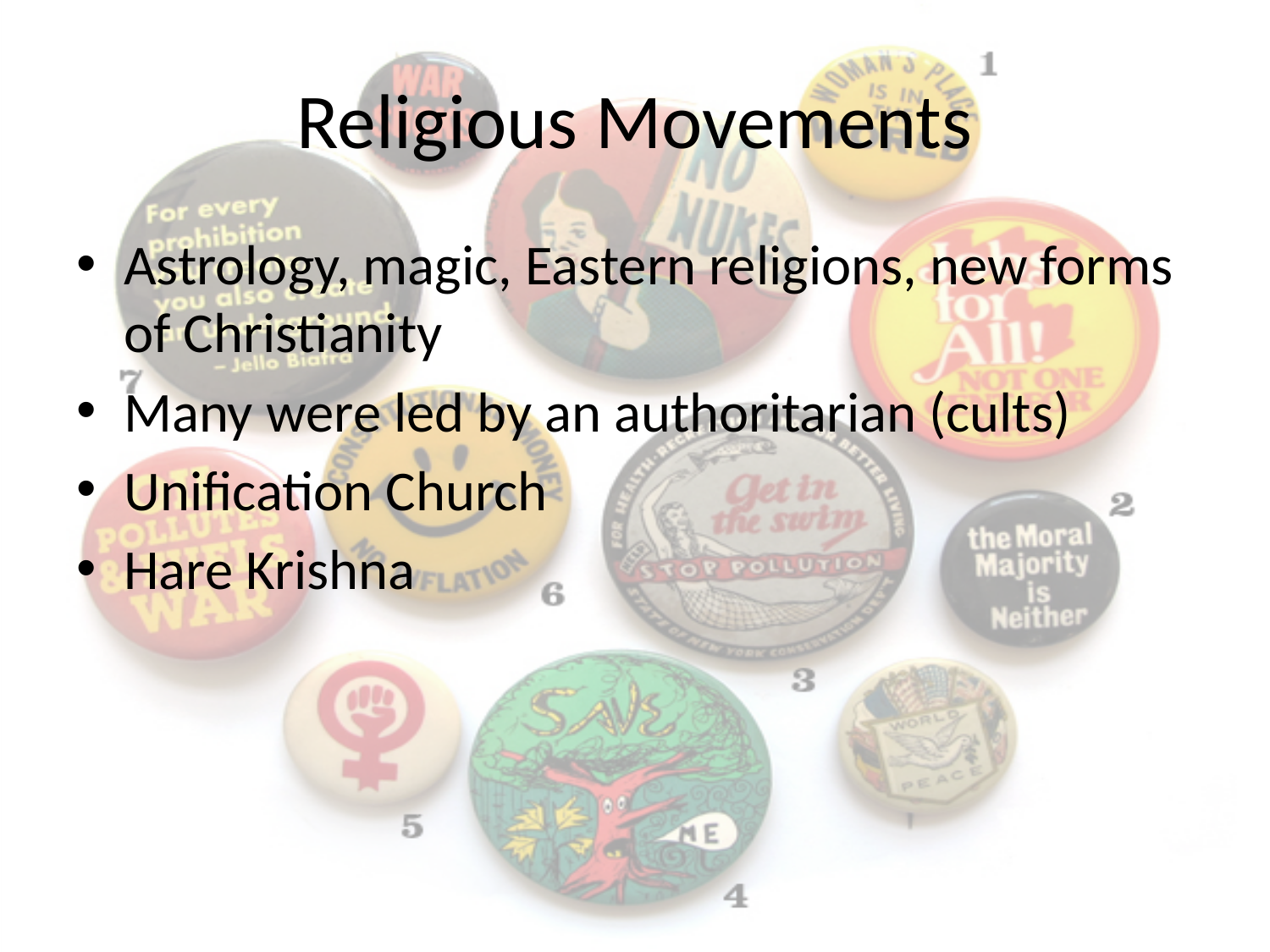

# Religious Movements
Astrology, magic, Eastern religions, new forms of Christianity
Many were led by an authoritarian (cults)
Unification Church
Hare Krishna